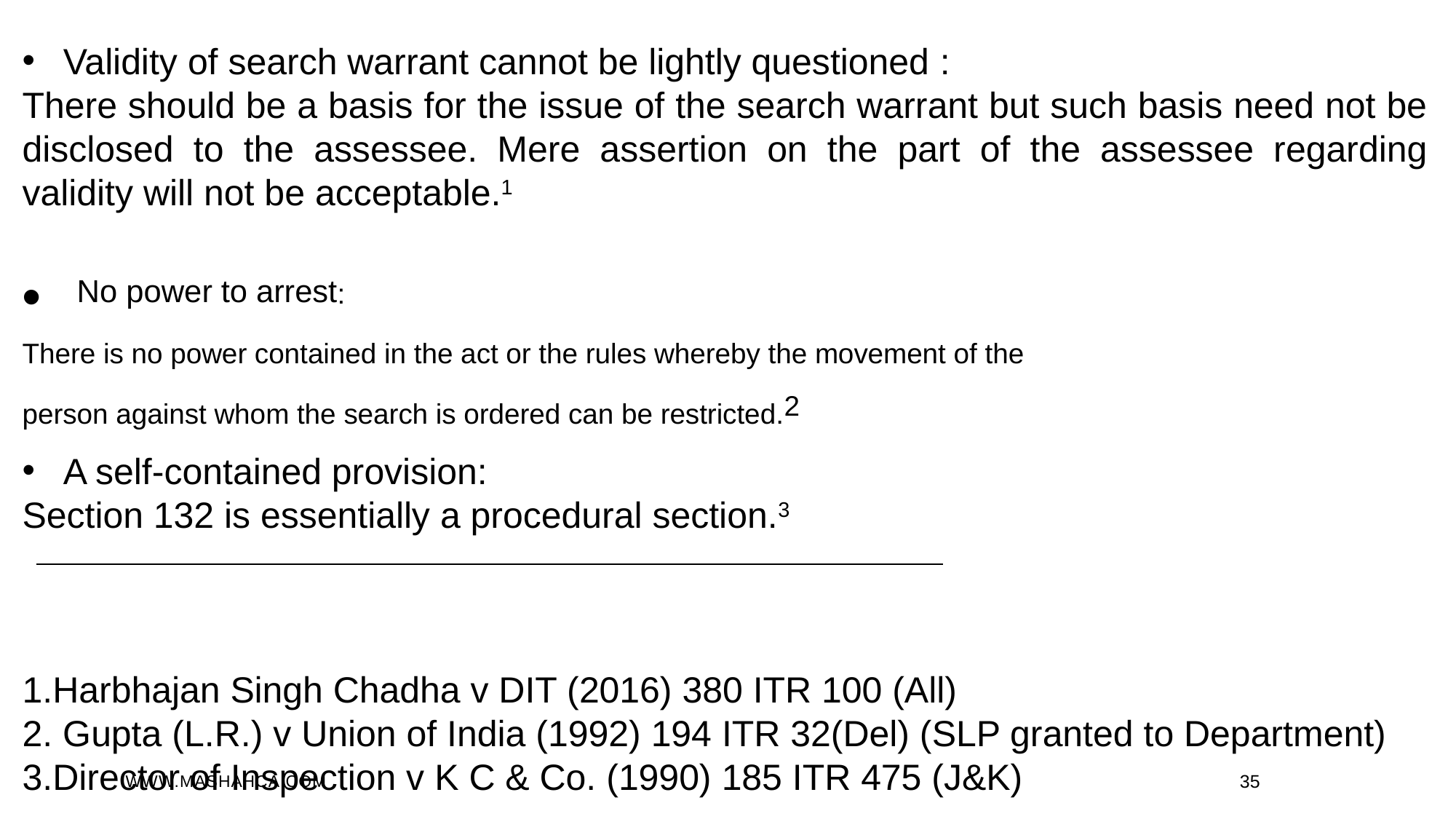

Validity of search warrant cannot be lightly questioned :
There should be a basis for the issue of the search warrant but such basis need not be disclosed to the assessee. Mere assertion on the part of the assessee regarding validity will not be acceptable.1

No power to arrest:
There is no power contained in the act or the rules whereby the movement of the
person against whom the search is ordered can be restricted.2
A self-contained provision:
Section 132 is essentially a procedural section.3

1.Harbhajan Singh Chadha v DIT (2016) 380 ITR 100 (All)
2. Gupta (L.R.) v Union of India (1992) 194 ITR 32(Del) (SLP granted to Department)
3.Director of Inspection v K C & Co. (1990) 185 ITR 475 (J&K)
WWW.MASHAHCA.COM
35